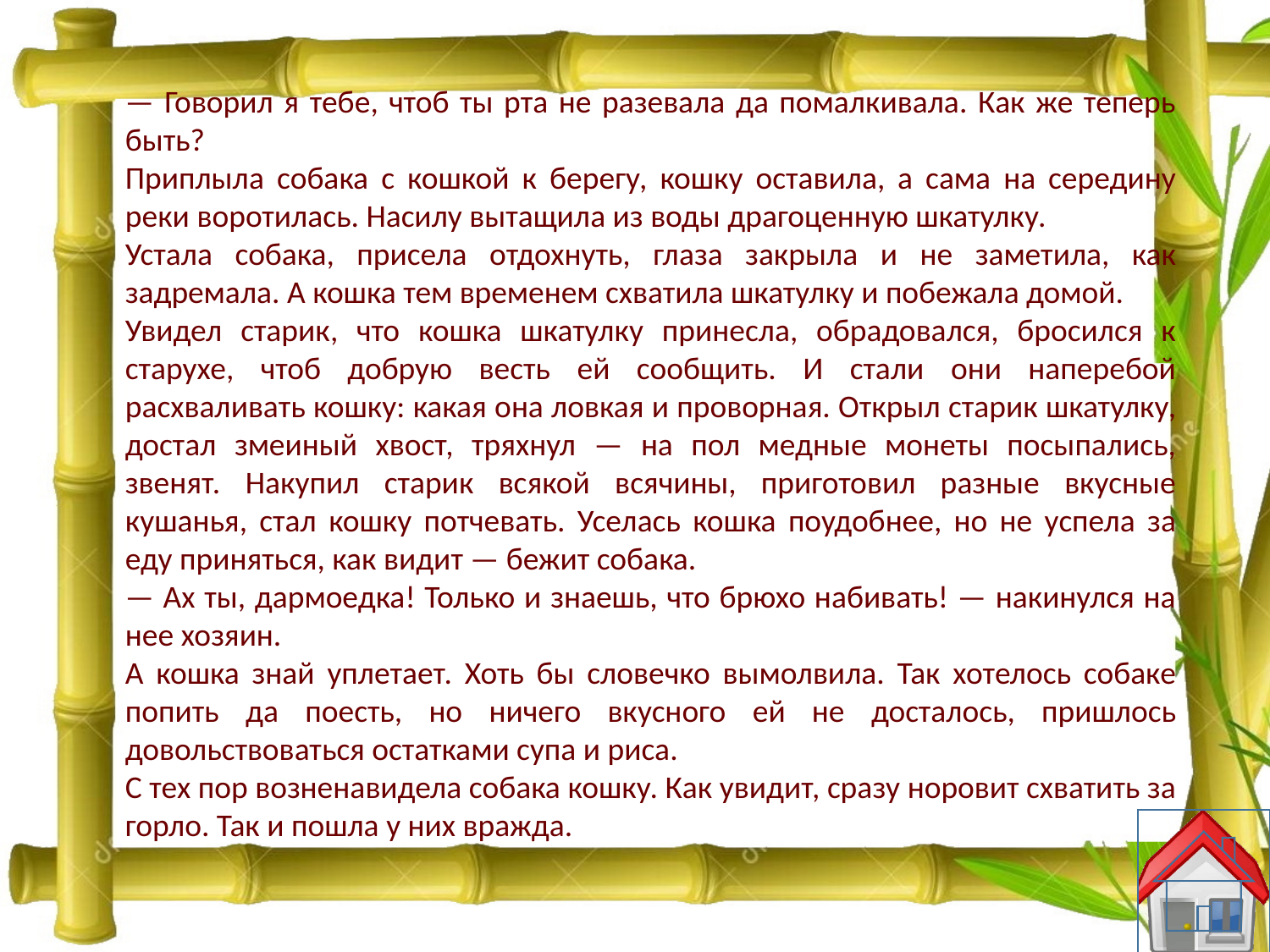

— Говорил я тебе, чтоб ты рта не разевала да помалкивала. Как же теперь быть?
Приплыла собака с кошкой к берегу, кошку оставила, а сама на середину реки воротилась. Насилу вытащила из воды драгоценную шкатулку.
Устала собака, присела отдохнуть, глаза закрыла и не заметила, как задремала. А кошка тем временем схватила шкатулку и побежала домой.
Увидел старик, что кошка шкатулку принесла, обрадовался, бросился к старухе, чтоб добрую весть ей сообщить. И стали они наперебой расхваливать кошку: какая она ловкая и проворная. Открыл старик шкатулку, достал змеиный хвост, тряхнул — на пол медные монеты посыпались, звенят. Накупил старик всякой всячины, приготовил разные вкусные кушанья, стал кошку потчевать. Уселась кошка поудобнее, но не успела за еду приняться, как видит — бежит собака.
— Ах ты, дармоедка! Только и знаешь, что брюхо набивать! — накинулся на нее хозяин.
А кошка знай уплетает. Хоть бы словечко вымолвила. Так хотелось собаке попить да поесть, но ничего вкусного ей не досталось, пришлось довольствоваться остатками супа и риса.
С тех пор возненавидела собака кошку. Как увидит, сразу норовит схватить за горло. Так и пошла у них вражда.